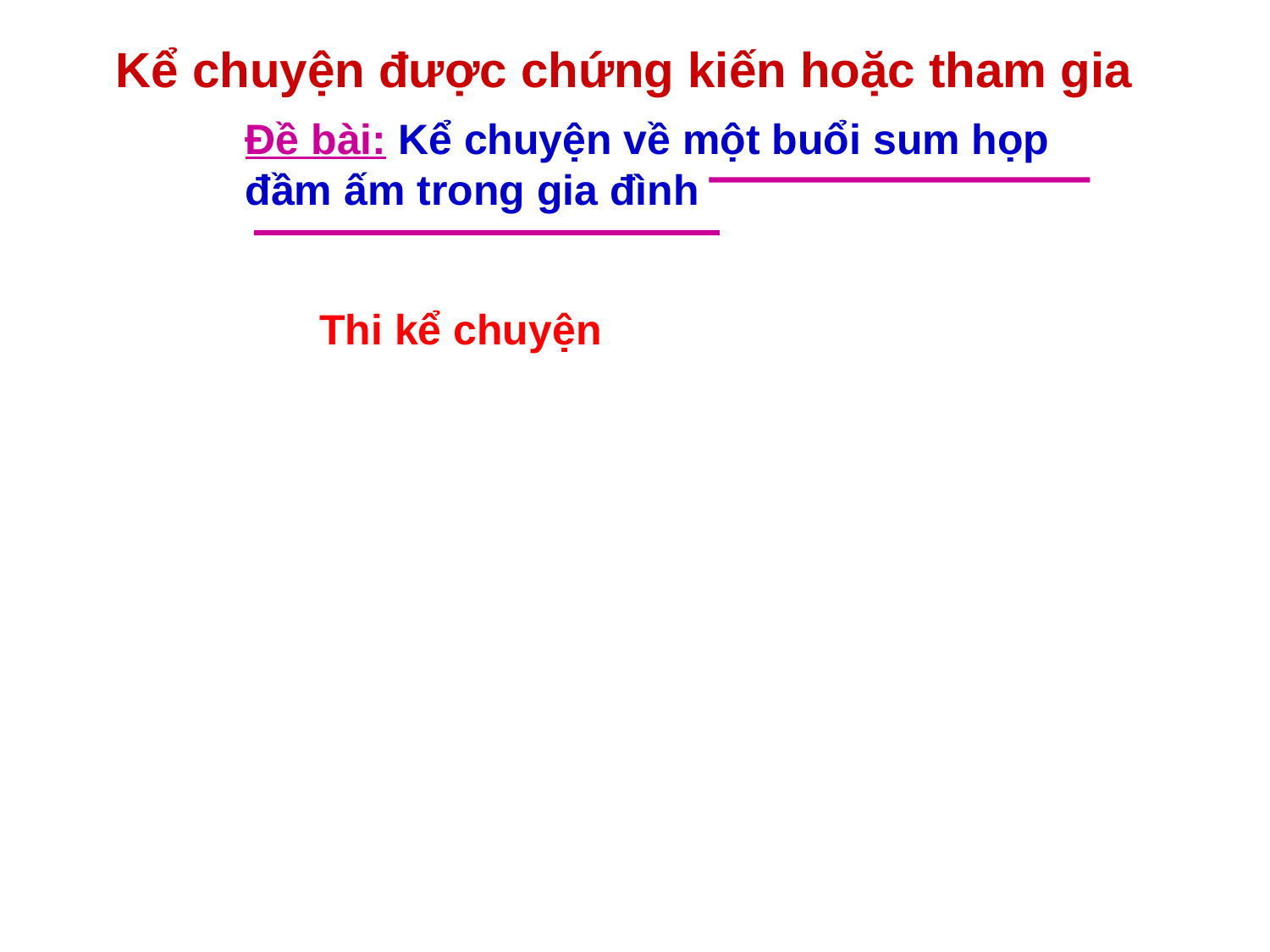

Kể chuyện được chứng kiến hoặc tham gia

Đề bài: Kể chuyện về một buổi sum họp đầm ấm trong gia đình

Thi kể chuyện